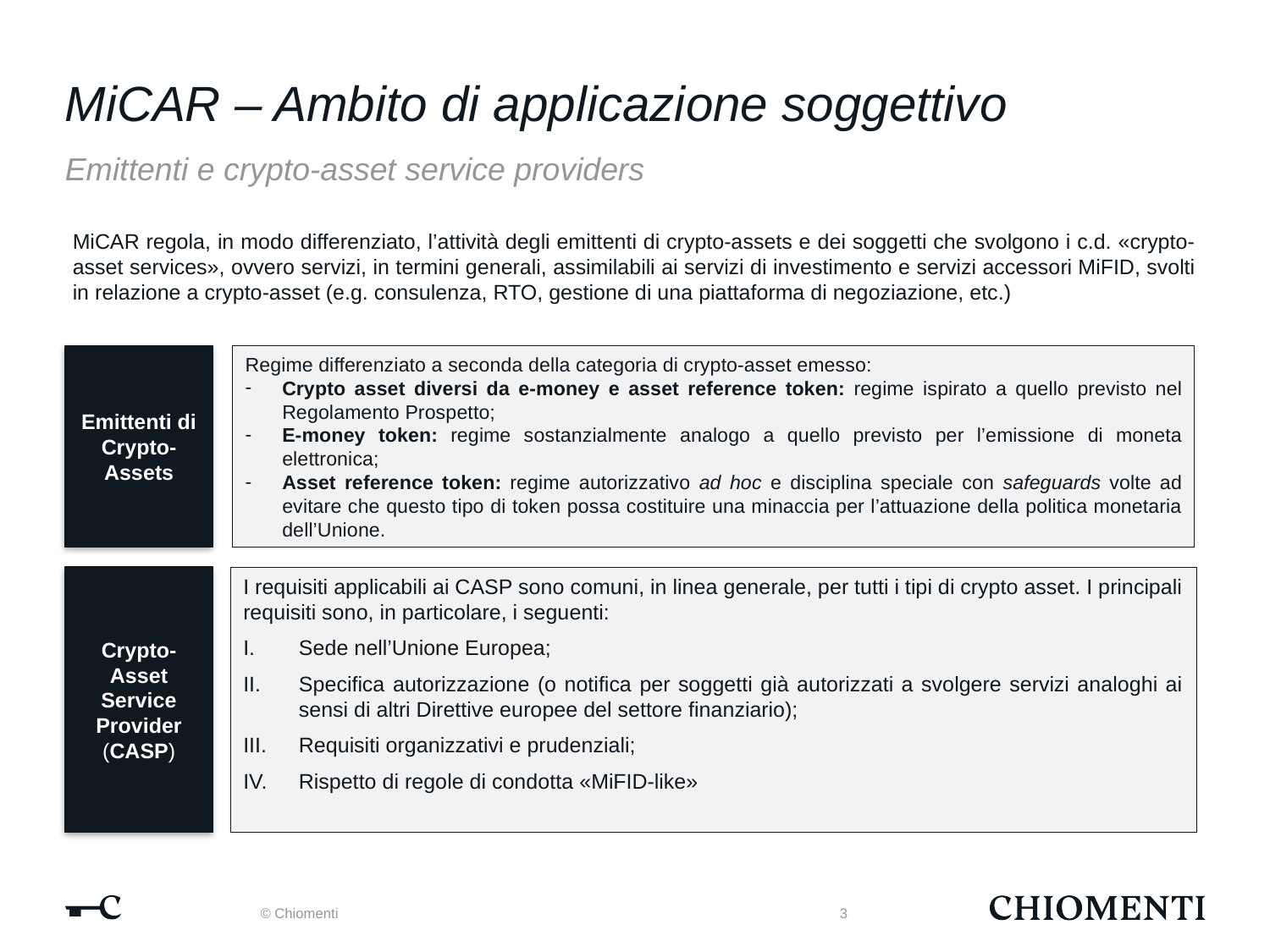

# MiCAR – Ambito di applicazione soggettivo Emittenti e crypto-asset service providers
MiCAR regola, in modo differenziato, l’attività degli emittenti di crypto-assets e dei soggetti che svolgono i c.d. «crypto-asset services», ovvero servizi, in termini generali, assimilabili ai servizi di investimento e servizi accessori MiFID, svolti in relazione a crypto-asset (e.g. consulenza, RTO, gestione di una piattaforma di negoziazione, etc.)
Emittenti di Crypto-Assets
Regime differenziato a seconda della categoria di crypto-asset emesso:
Crypto asset diversi da e-money e asset reference token: regime ispirato a quello previsto nel Regolamento Prospetto;
E-money token: regime sostanzialmente analogo a quello previsto per l’emissione di moneta elettronica;
Asset reference token: regime autorizzativo ad hoc e disciplina speciale con safeguards volte ad evitare che questo tipo di token possa costituire una minaccia per l’attuazione della politica monetaria dell’Unione.

Crypto-Asset Service Provider (CASP)
I requisiti applicabili ai CASP sono comuni, in linea generale, per tutti i tipi di crypto asset. I principali requisiti sono, in particolare, i seguenti:
Sede nell’Unione Europea;
Specifica autorizzazione (o notifica per soggetti già autorizzati a svolgere servizi analoghi ai sensi di altri Direttive europee del settore finanziario);
Requisiti organizzativi e prudenziali;
Rispetto di regole di condotta «MiFID-like»
3
© Chiomenti